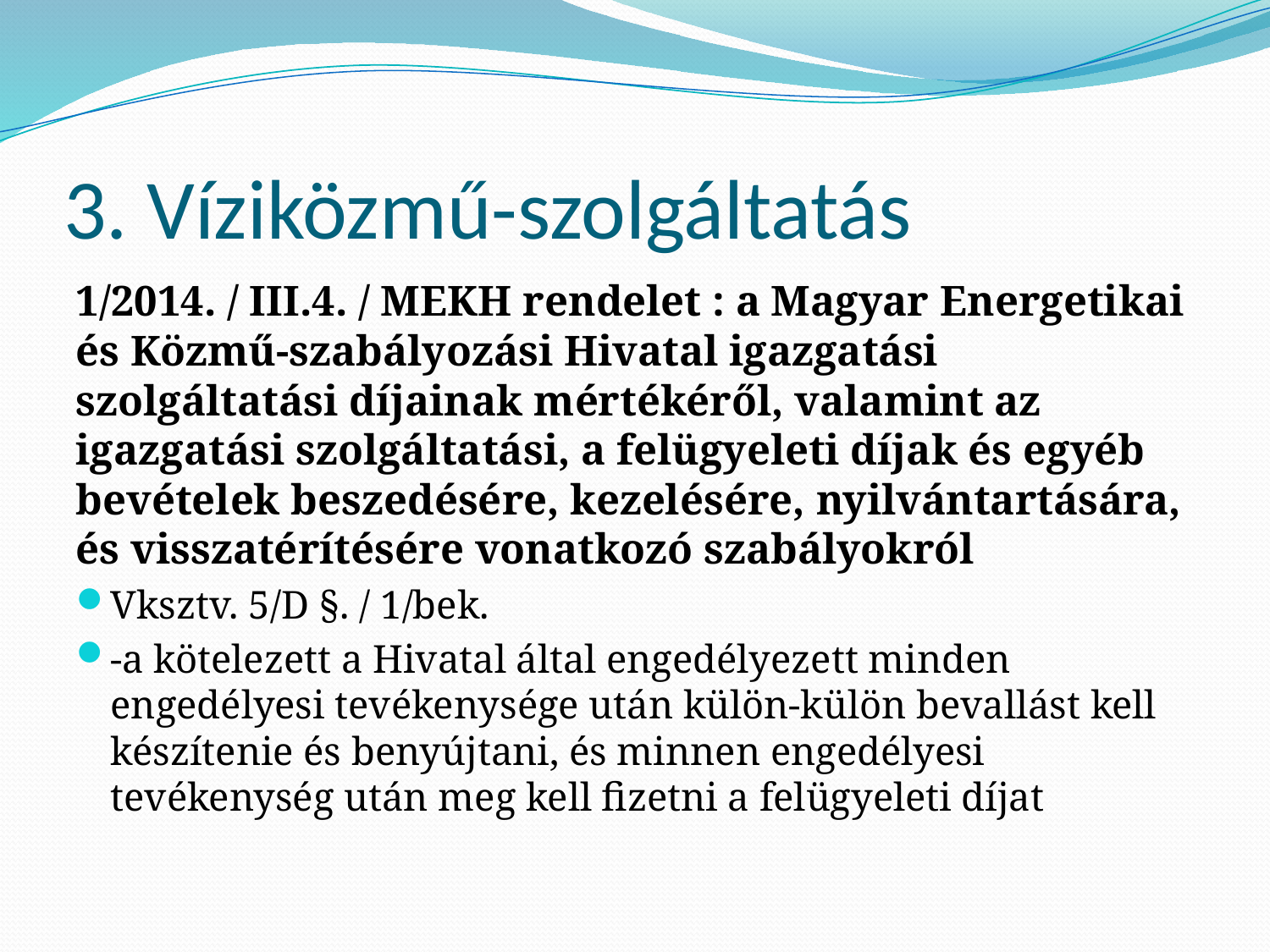

# 3. Víziközmű-szolgáltatás
1/2014. / III.4. / MEKH rendelet : a Magyar Energetikai és Közmű-szabályozási Hivatal igazgatási szolgáltatási díjainak mértékéről, valamint az igazgatási szolgáltatási, a felügyeleti díjak és egyéb bevételek beszedésére, kezelésére, nyilvántartására, és visszatérítésére vonatkozó szabályokról
Vksztv. 5/D §. / 1/bek.
-a kötelezett a Hivatal által engedélyezett minden  engedélyesi tevékenysége után külön-külön bevallást kell készítenie és benyújtani, és minnen engedélyesi tevékenység után meg kell fizetni a felügyeleti díjat